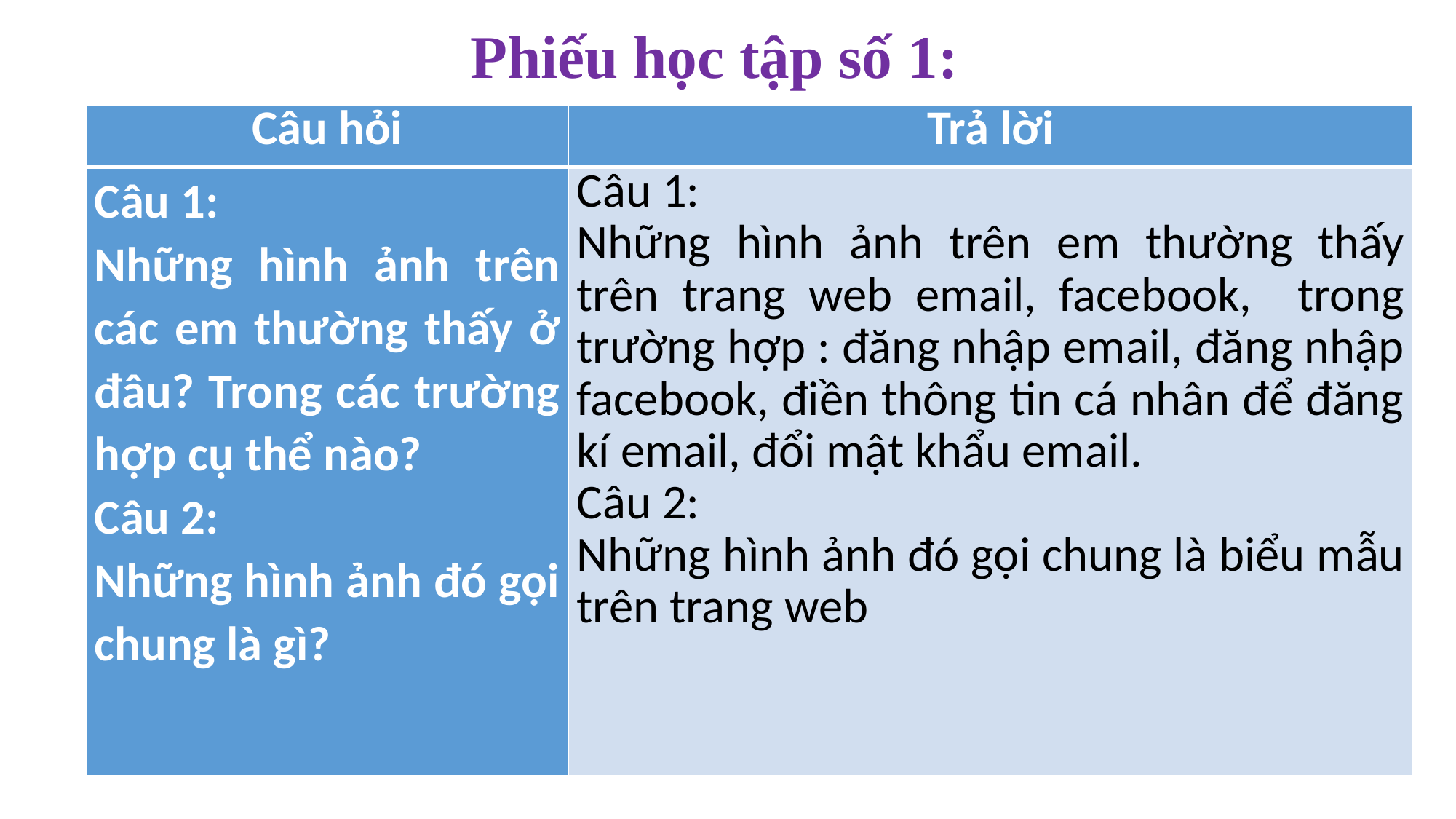

Phiếu học tập số 1:
| Câu hỏi | Trả lời |
| --- | --- |
| Câu 1: Những hình ảnh trên các em thường thấy ở đâu? Trong các trường hợp cụ thể nào? Câu 2: Những hình ảnh đó gọi chung là gì? | Câu 1: Những hình ảnh trên em thường thấy trên trang web email, facebook, trong trường hợp : đăng nhập email, đăng nhập facebook, điền thông tin cá nhân để đăng kí email, đổi mật khẩu email. Câu 2: Những hình ảnh đó gọi chung là biểu mẫu trên trang web |